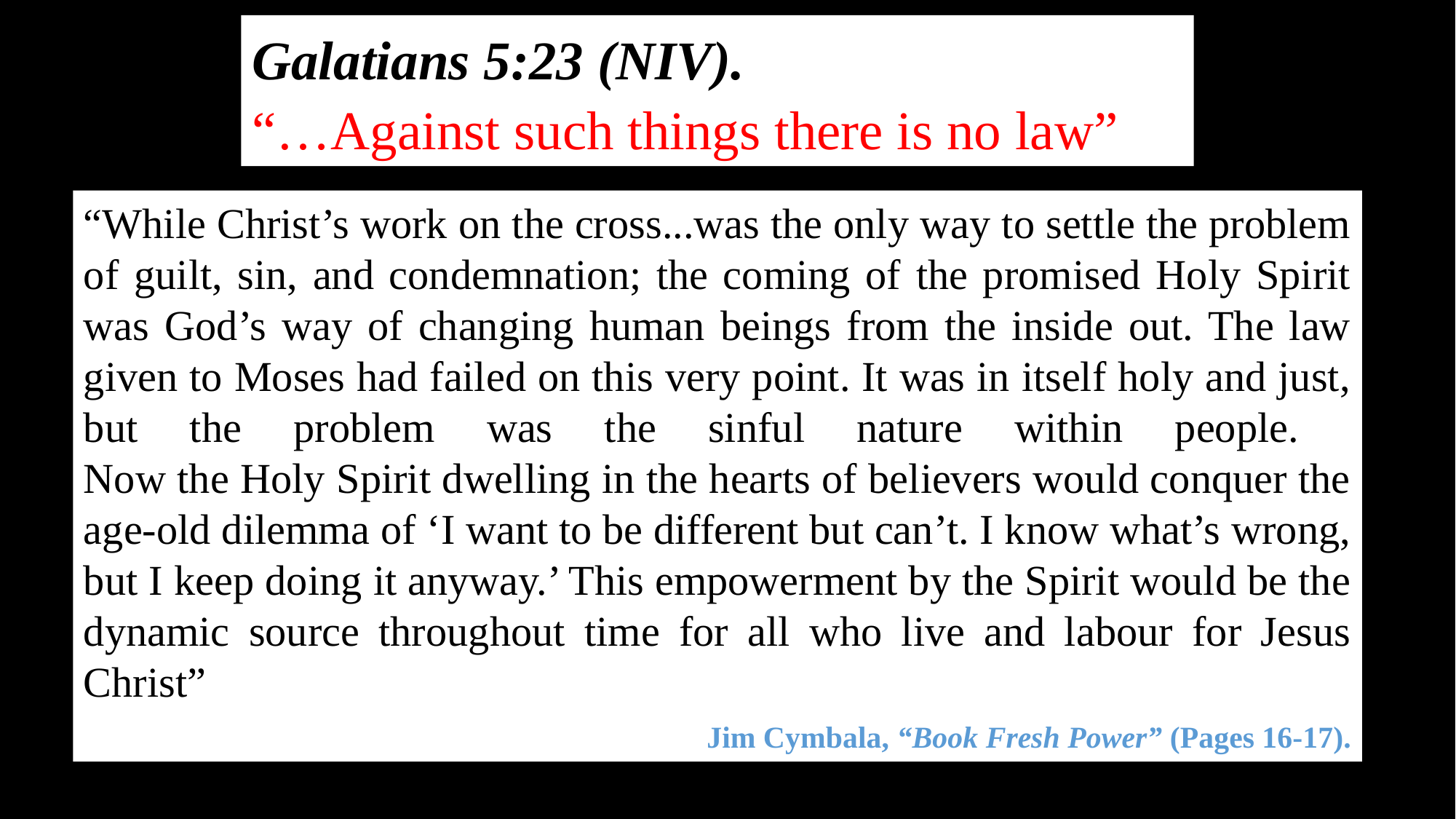

Galatians 5:23 (NIV).
“…Against such things there is no law”
“While Christ’s work on the cross...was the only way to settle the problem of guilt, sin, and condemnation; the coming of the promised Holy Spirit was God’s way of changing human beings from the inside out. The law given to Moses had failed on this very point. It was in itself holy and just, but the problem was the sinful nature within people.
Now the Holy Spirit dwelling in the hearts of believers would conquer the age-old dilemma of ‘I want to be different but can’t. I know what’s wrong, but I keep doing it anyway.’ This empowerment by the Spirit would be the dynamic source throughout time for all who live and labour for Jesus Christ”
 Jim Cymbala, “Book Fresh Power” (Pages 16-17).